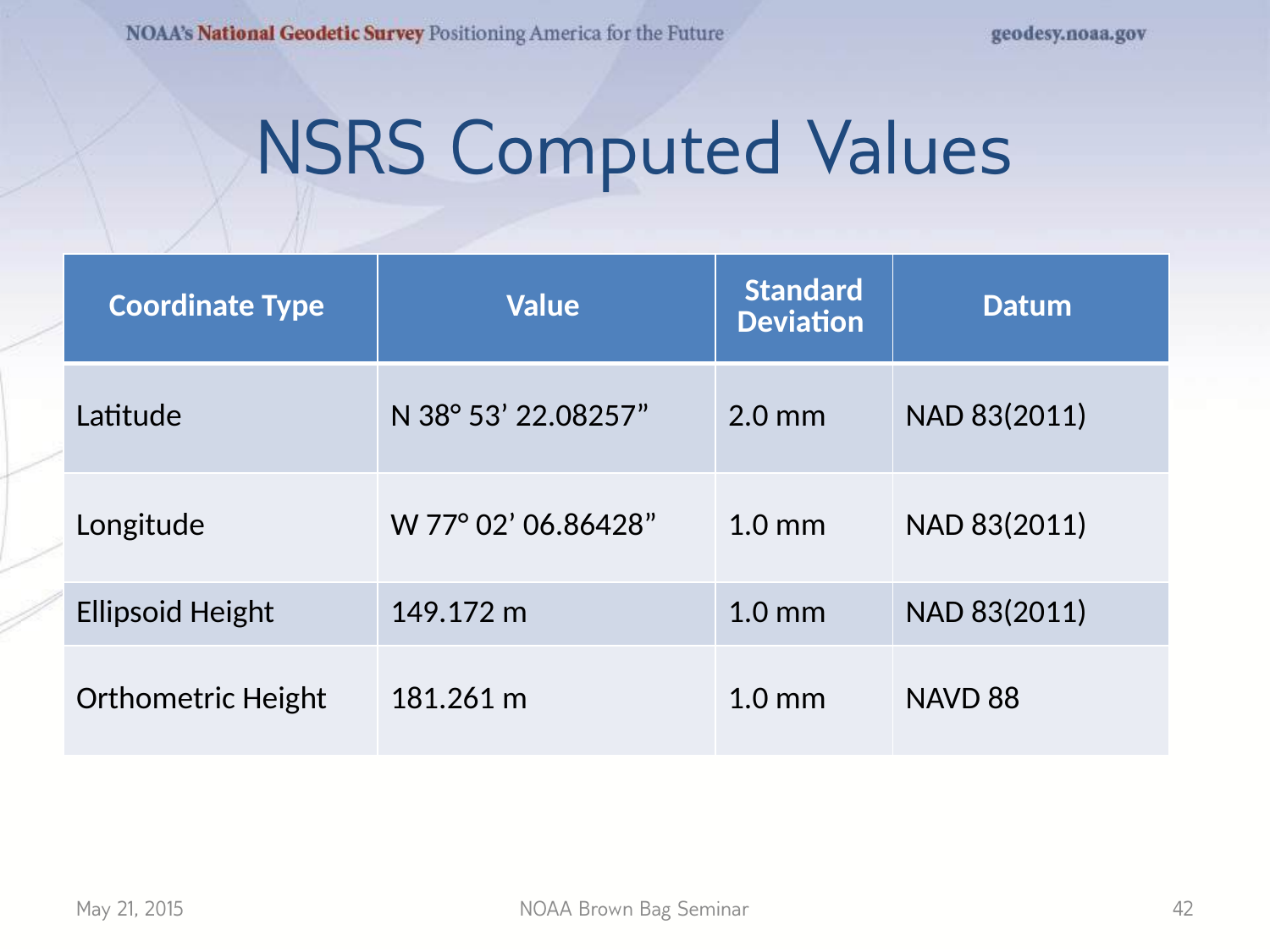

# NSRS Computed Values
| Coordinate Type | Value | Standard Deviation | Datum |
| --- | --- | --- | --- |
| Latitude | N 38° 53’ 22.08257” | 2.0 mm | NAD 83(2011) |
| Longitude | W 77° 02’ 06.86428” | 1.0 mm | NAD 83(2011) |
| Ellipsoid Height | 149.172 m | 1.0 mm | NAD 83(2011) |
| Orthometric Height | 181.261 m | 1.0 mm | NAVD 88 |
May 21, 2015
NOAA Brown Bag Seminar
42